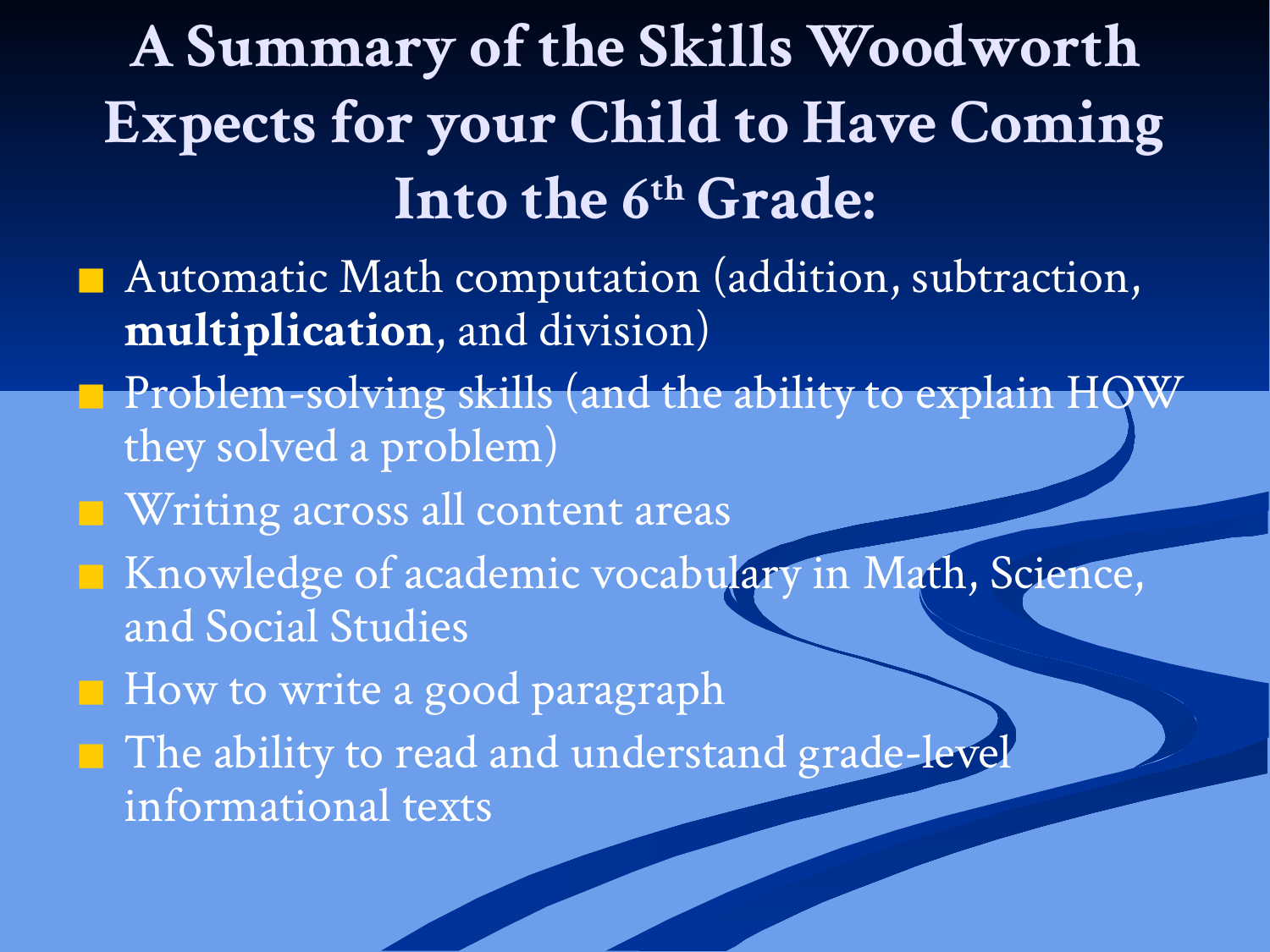

# A Summary of the Skills Woodworth Expects for your Child to Have Coming Into the 6th Grade:
Automatic Math computation (addition, subtraction, multiplication, and division)
Problem-solving skills (and the ability to explain HOW they solved a problem)
Writing across all content areas
Knowledge of academic vocabulary in Math, Science, and Social Studies
How to write a good paragraph
The ability to read and understand grade-level informational texts